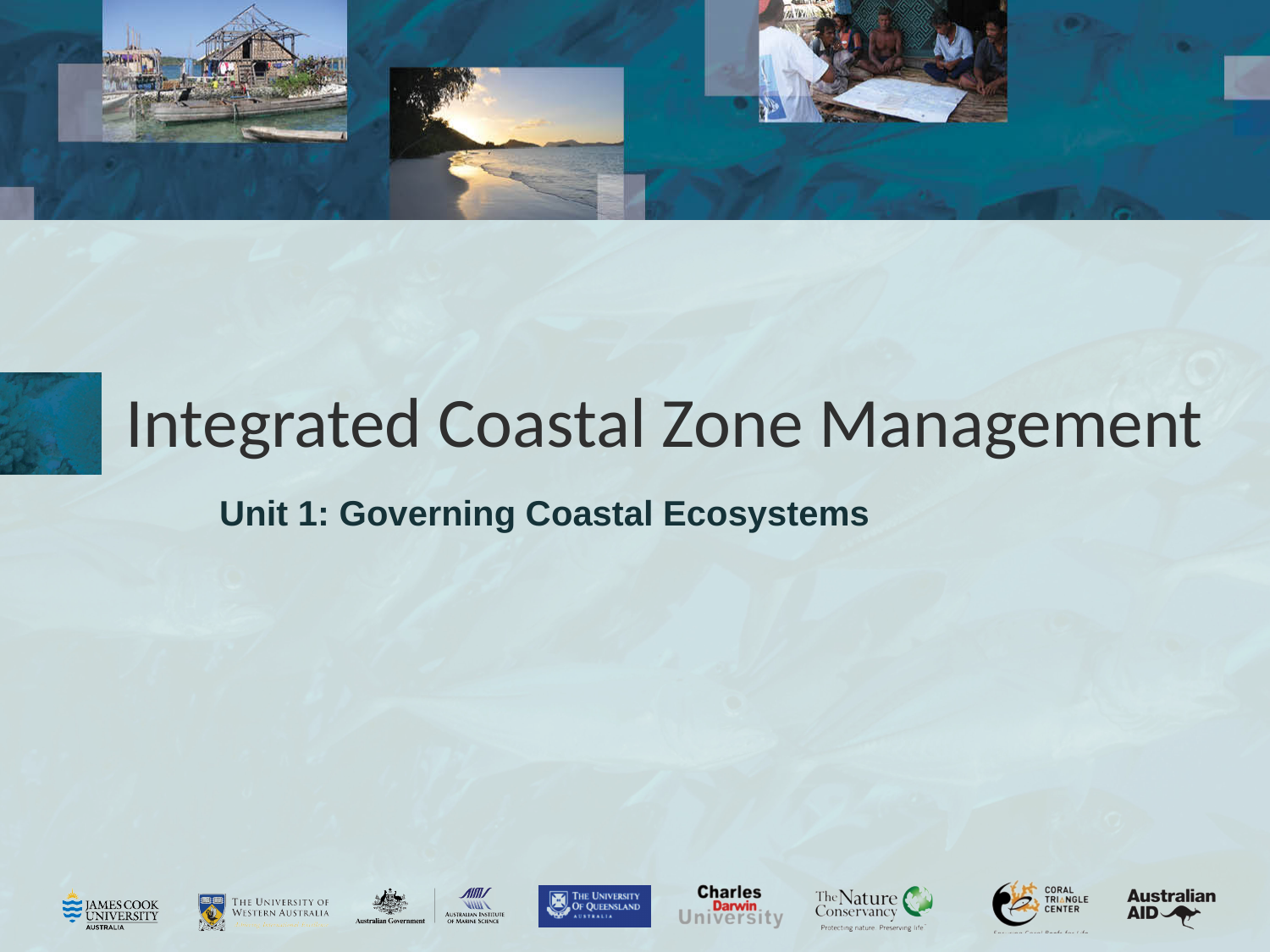

# Integrated Coastal Zone Management
Unit 1: Governing Coastal Ecosystems